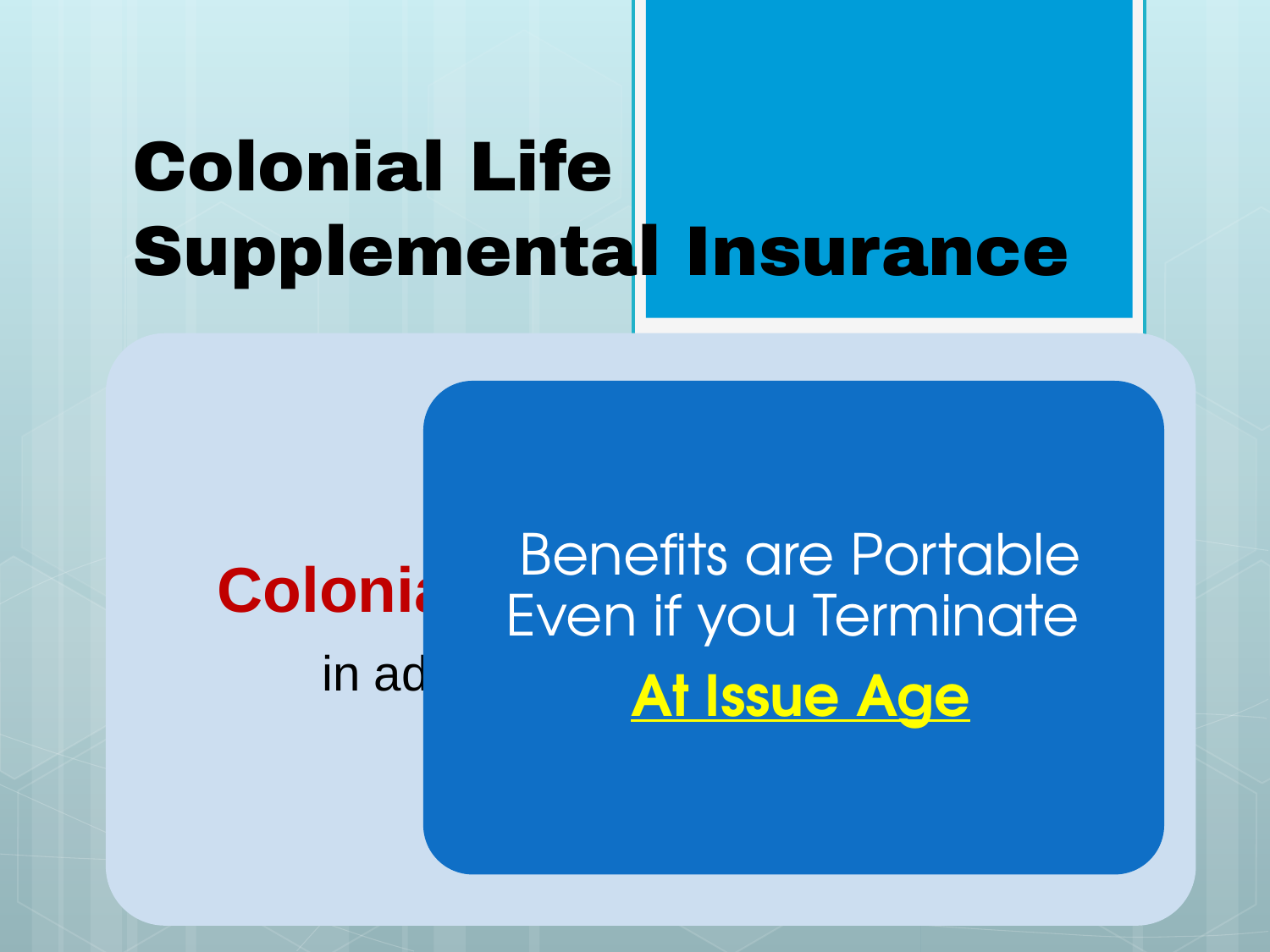

# Colonial Life Supplemental Insurance
Colonial pays you directly…
in addition to health insurance
Benefits are Portable Even if you Terminate
At Issue Age
68